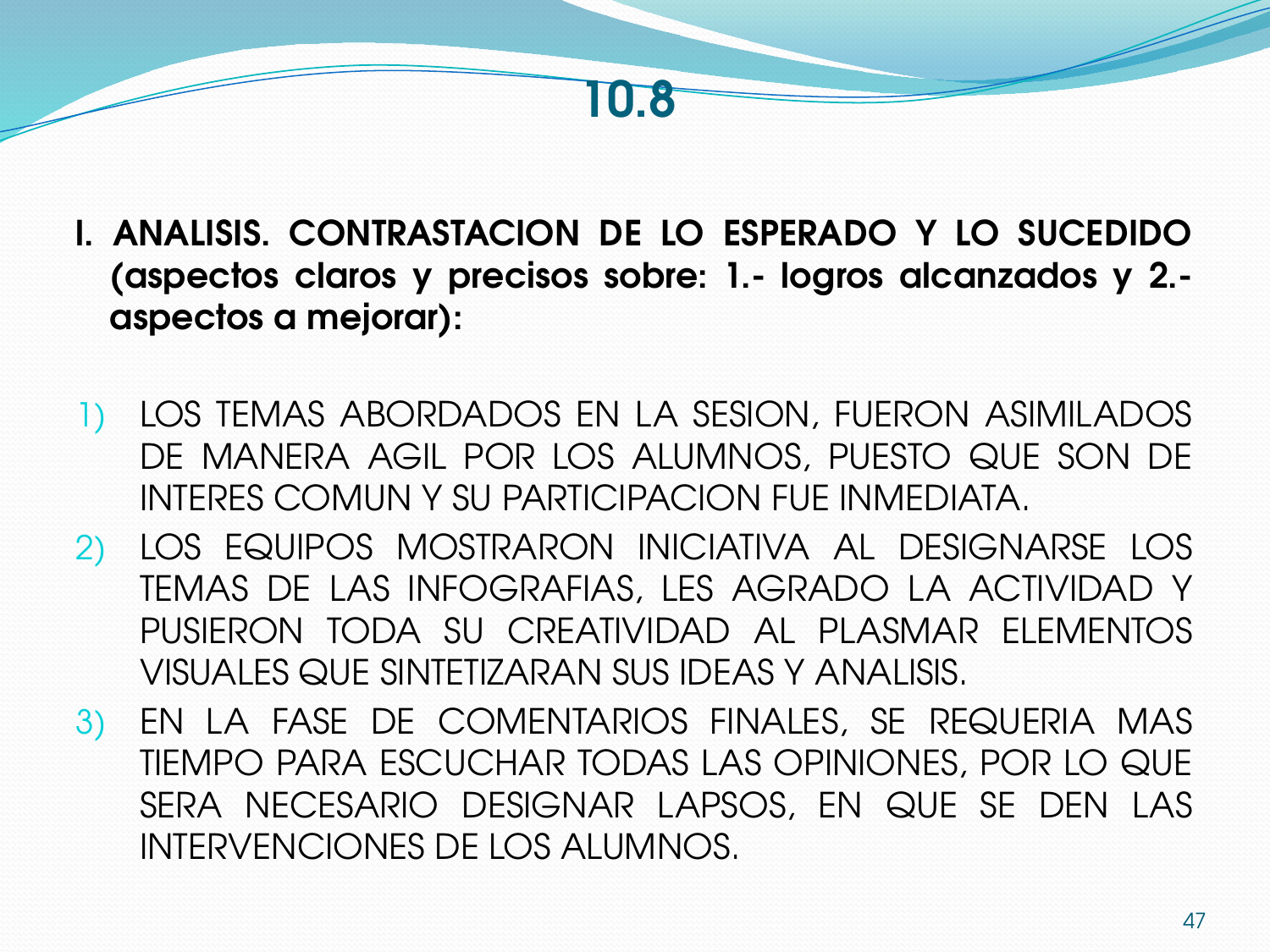

# 10.8

l. ANALISIS. CONTRASTACION DE LO ESPERADO Y LO SUCEDIDO (aspectos claros y precisos sobre: 1.- logros alcanzados y 2.- aspectos a mejorar):

LOS TEMAS ABORDADOS EN LA SESION, FUERON ASIMILADOS DE MANERA AGIL POR LOS ALUMNOS, PUESTO QUE SON DE INTERES COMUN Y SU PARTICIPACION FUE INMEDIATA.
LOS EQUIPOS MOSTRARON INICIATIVA AL DESIGNARSE LOS TEMAS DE LAS INFOGRAFIAS, LES AGRADO LA ACTIVIDAD Y PUSIERON TODA SU CREATIVIDAD AL PLASMAR ELEMENTOS VISUALES QUE SINTETIZARAN SUS IDEAS Y ANALISIS.
EN LA FASE DE COMENTARIOS FINALES, SE REQUERIA MAS TIEMPO PARA ESCUCHAR TODAS LAS OPINIONES, POR LO QUE SERA NECESARIO DESIGNAR LAPSOS, EN QUE SE DEN LAS INTERVENCIONES DE LOS ALUMNOS.

47